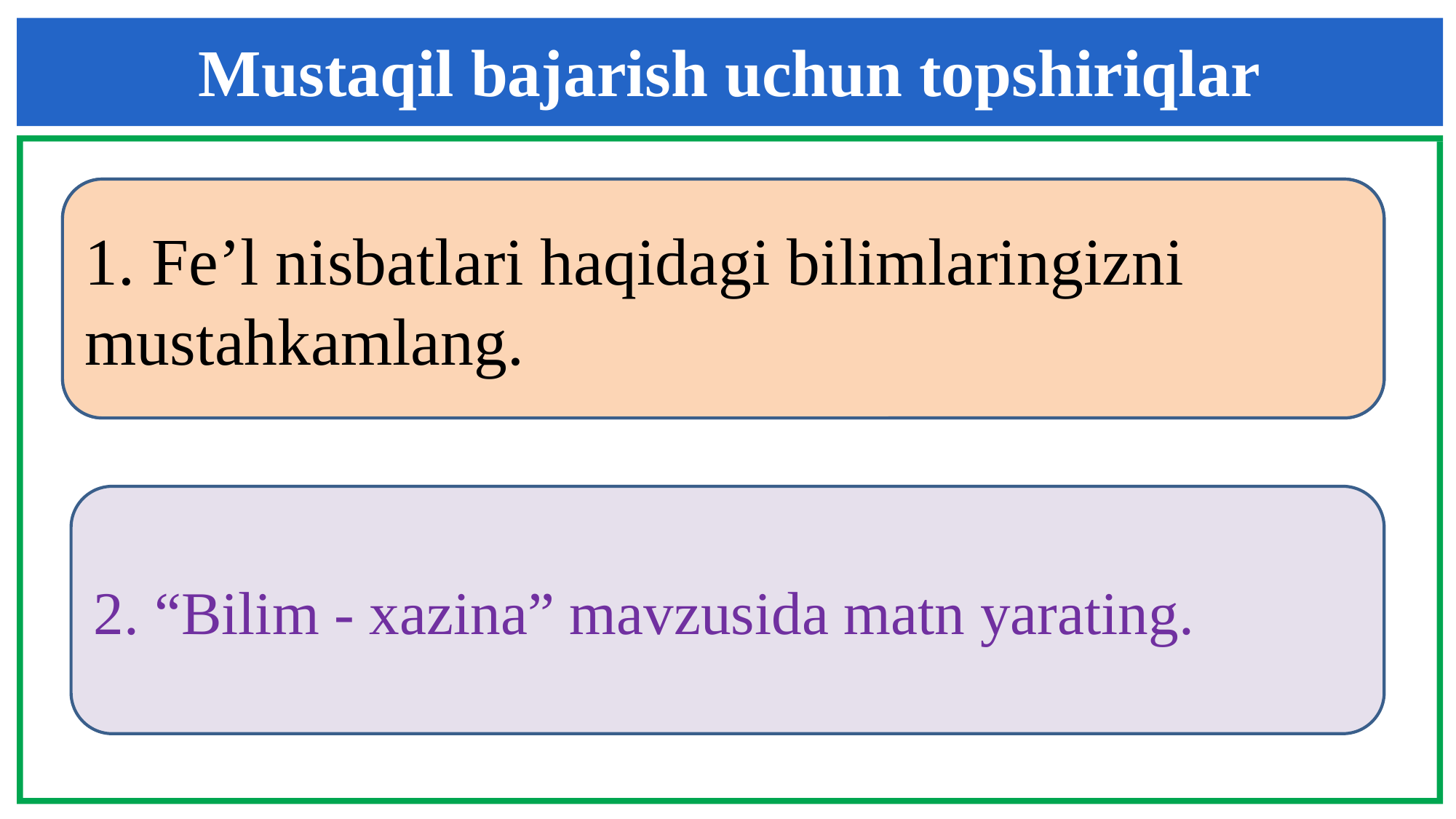

Mustaqil bajarish uchun topshiriqlar

1. Fe’l nisbatlari haqidagi bilimlaringizni mustahkamlang.
1. Fe’l nisbatlari haqidagi bilimlaringizni mustahkamlang.
2. “Bilim - xazina” mavzusida matn yarating.